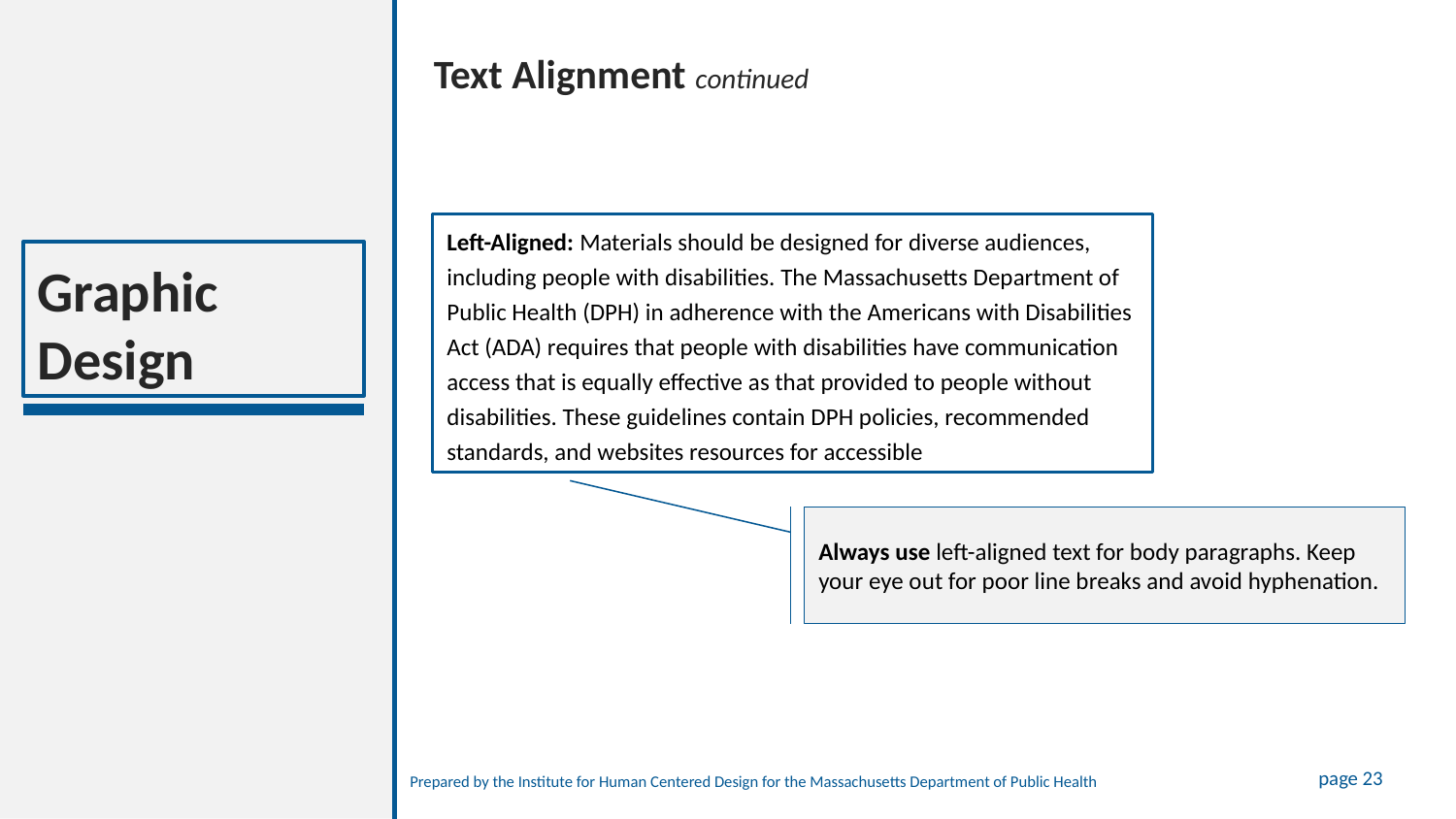

Text Alignment continued
Left-Aligned: Materials should be designed for diverse audiences, including people with disabilities. The Massachusetts Department of Public Health (DPH) in adherence with the Americans with Disabilities Act (ADA) requires that people with disabilities have communication access that is equally effective as that provided to people without disabilities. These guidelines contain DPH policies, recommended standards, and websites resources for accessible

Graphic Design
Always use left-aligned text for body paragraphs. Keep your eye out for poor line breaks and avoid hyphenation.